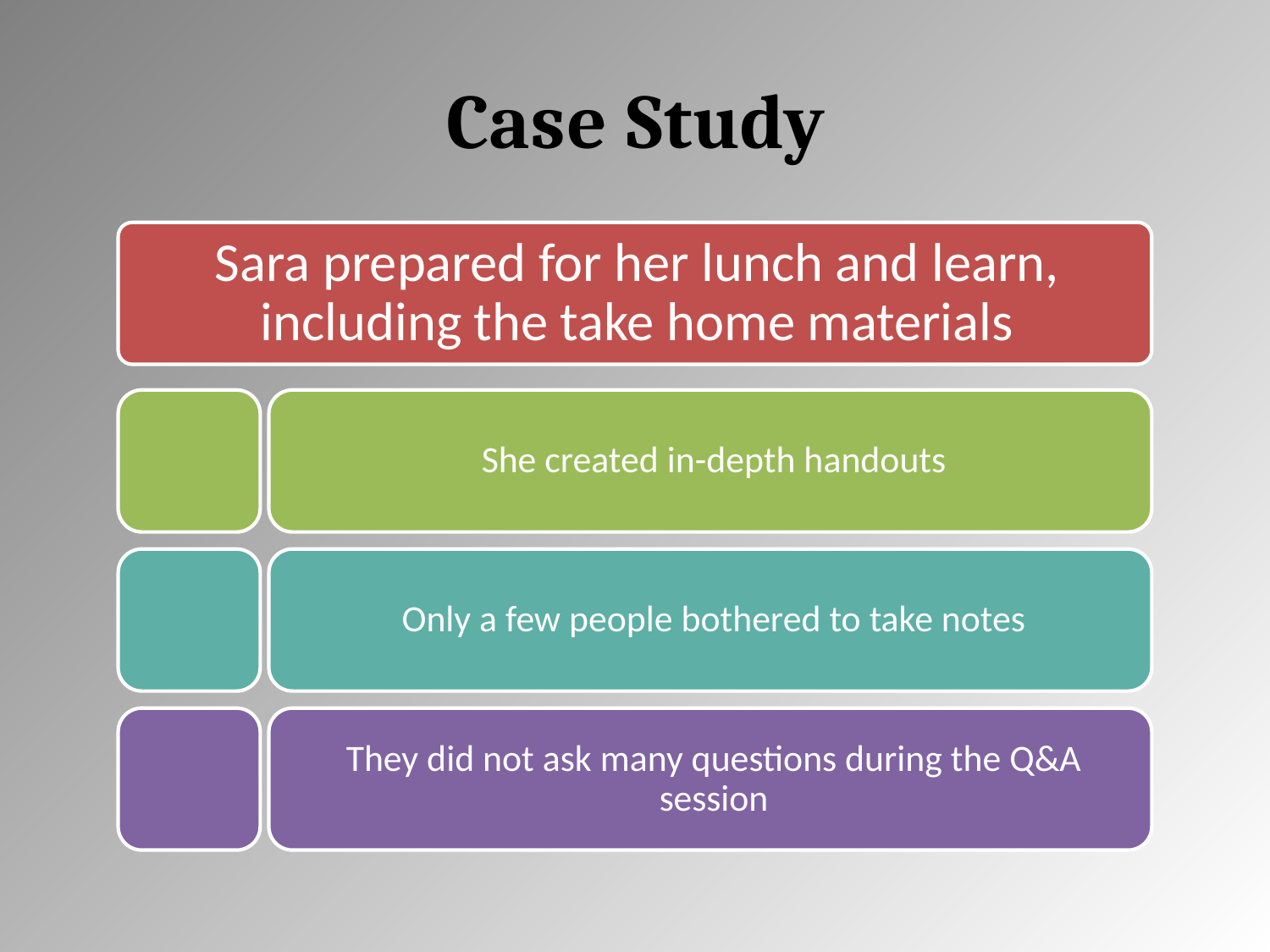

# Case Study
Sara prepared for her lunch and learn, including the take home materials
She created in-depth handouts
Only a few people bothered to take notes
They did not ask many questions during the Q&A session